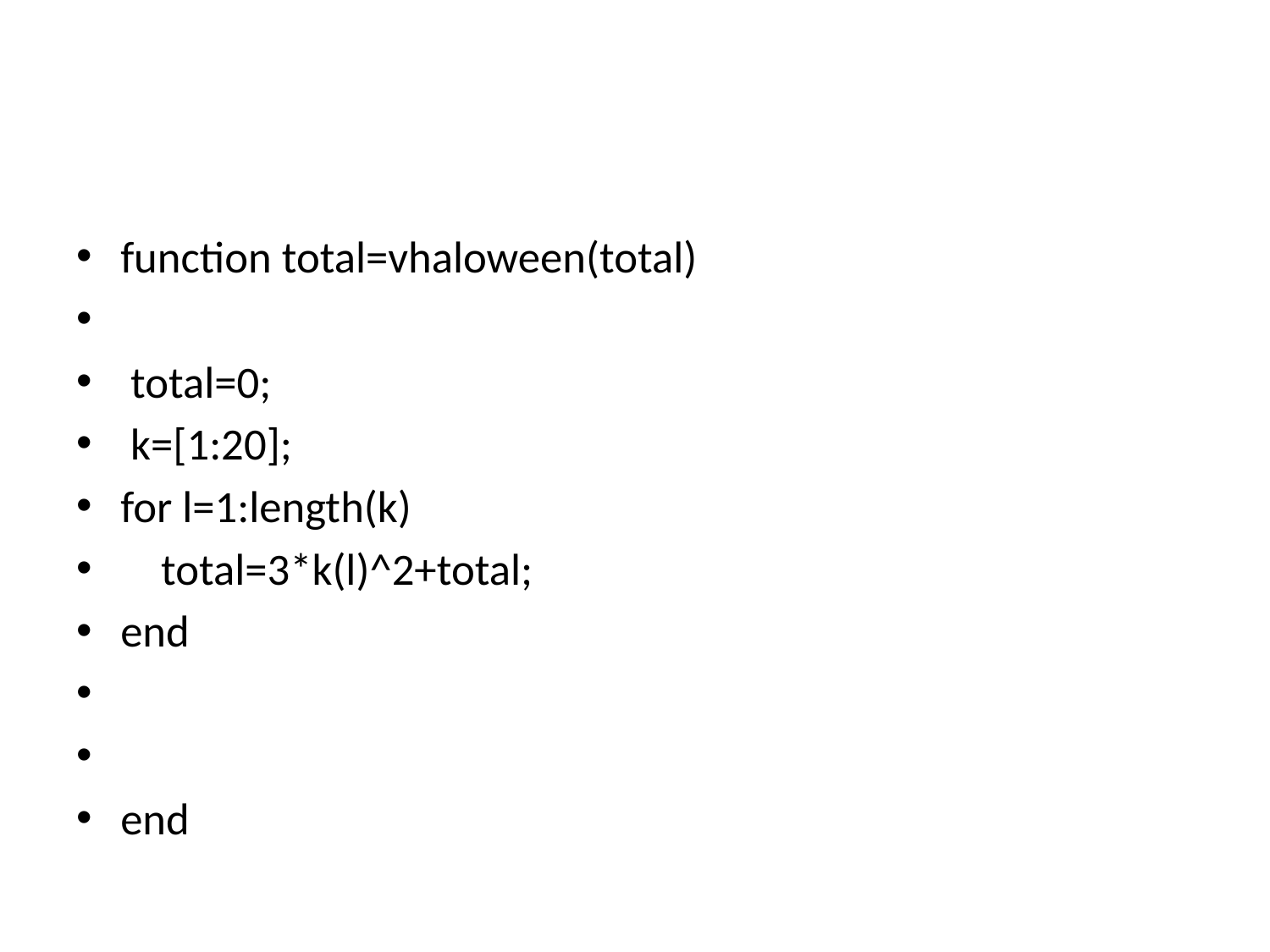

#
function total=vhaloween(total)

 total=0;
 k=[1:20];
for l=1:length(k)
    total=3*k(l)^2+total;
end

end